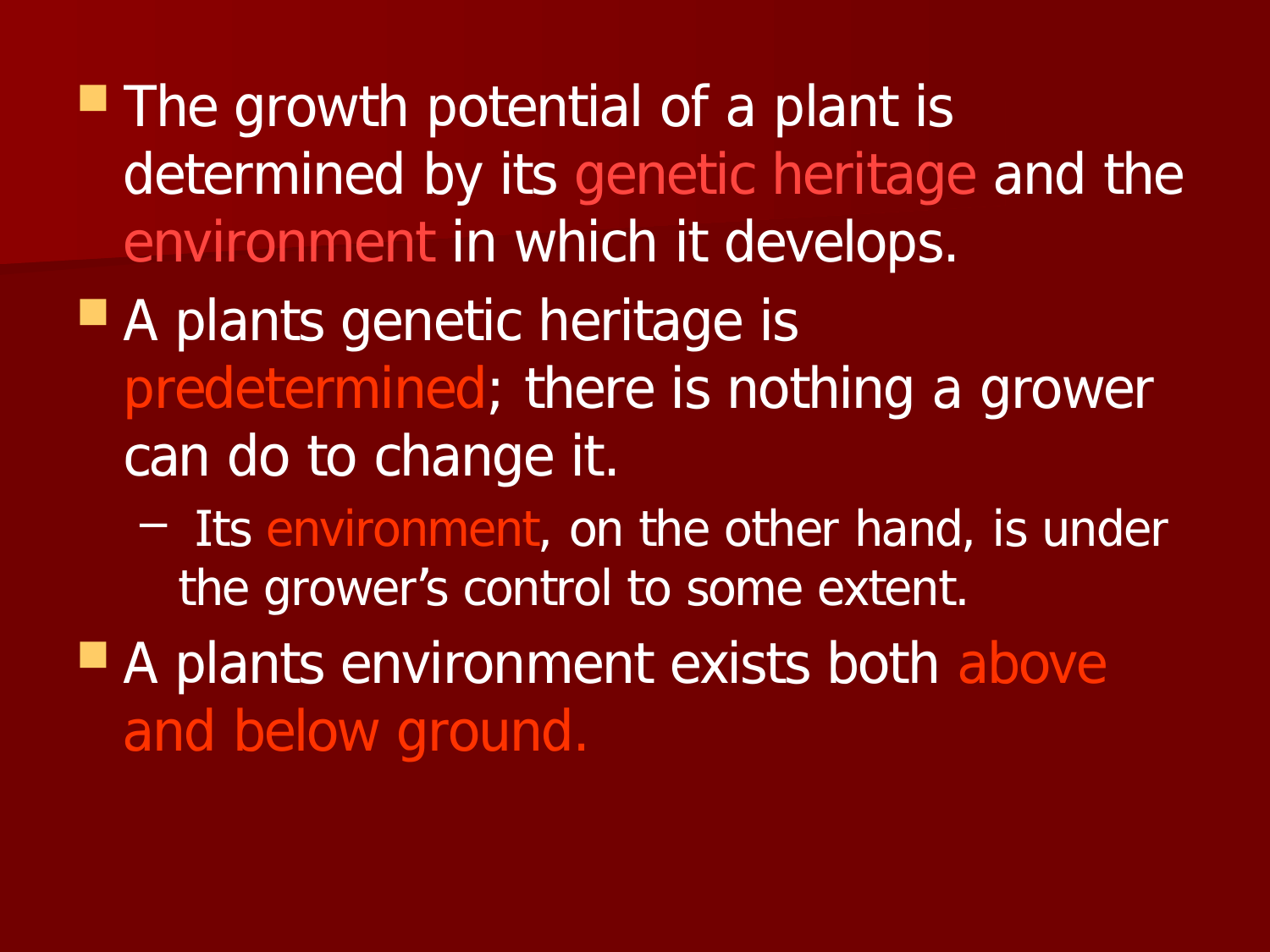

The growth potential of a plant is determined by its genetic heritage and the environment in which it develops.
A plants genetic heritage is predetermined; there is nothing a grower can do to change it.
 Its environment, on the other hand, is under the grower’s control to some extent.
A plants environment exists both above and below ground.